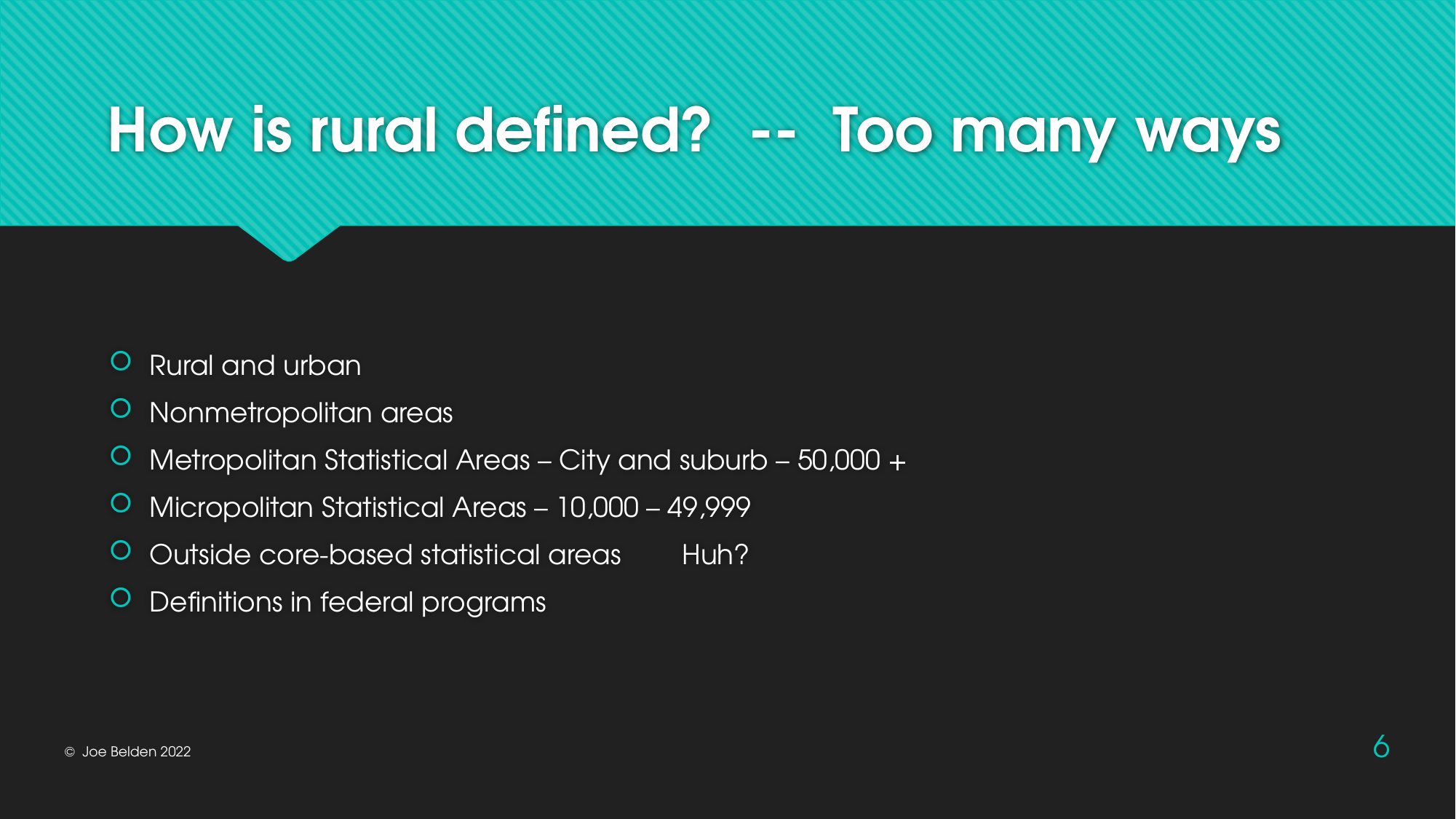

# How is rural defined?  --  Too many ways
Rural and urban
Nonmetropolitan areas
Metropolitan Statistical Areas – City and suburb – 50,000 +
Micropolitan Statistical Areas – 10,000 – 49,999
Outside core-based statistical areas        Huh?
Definitions in federal programs
6
©  Joe Belden 2022